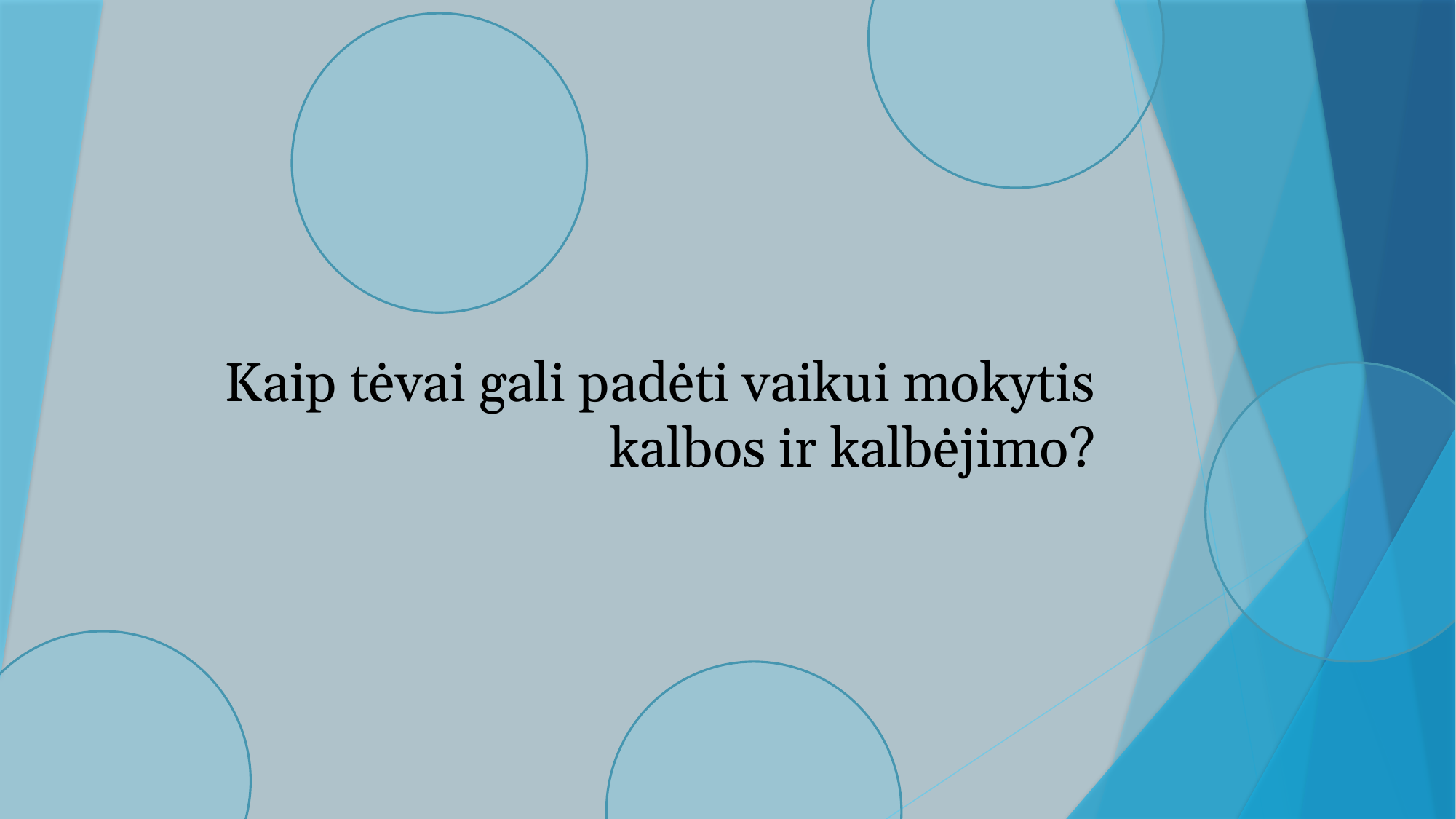

# Kaip tėvai gali padėti vaikui mokytis kalbos ir kalbėjimo?